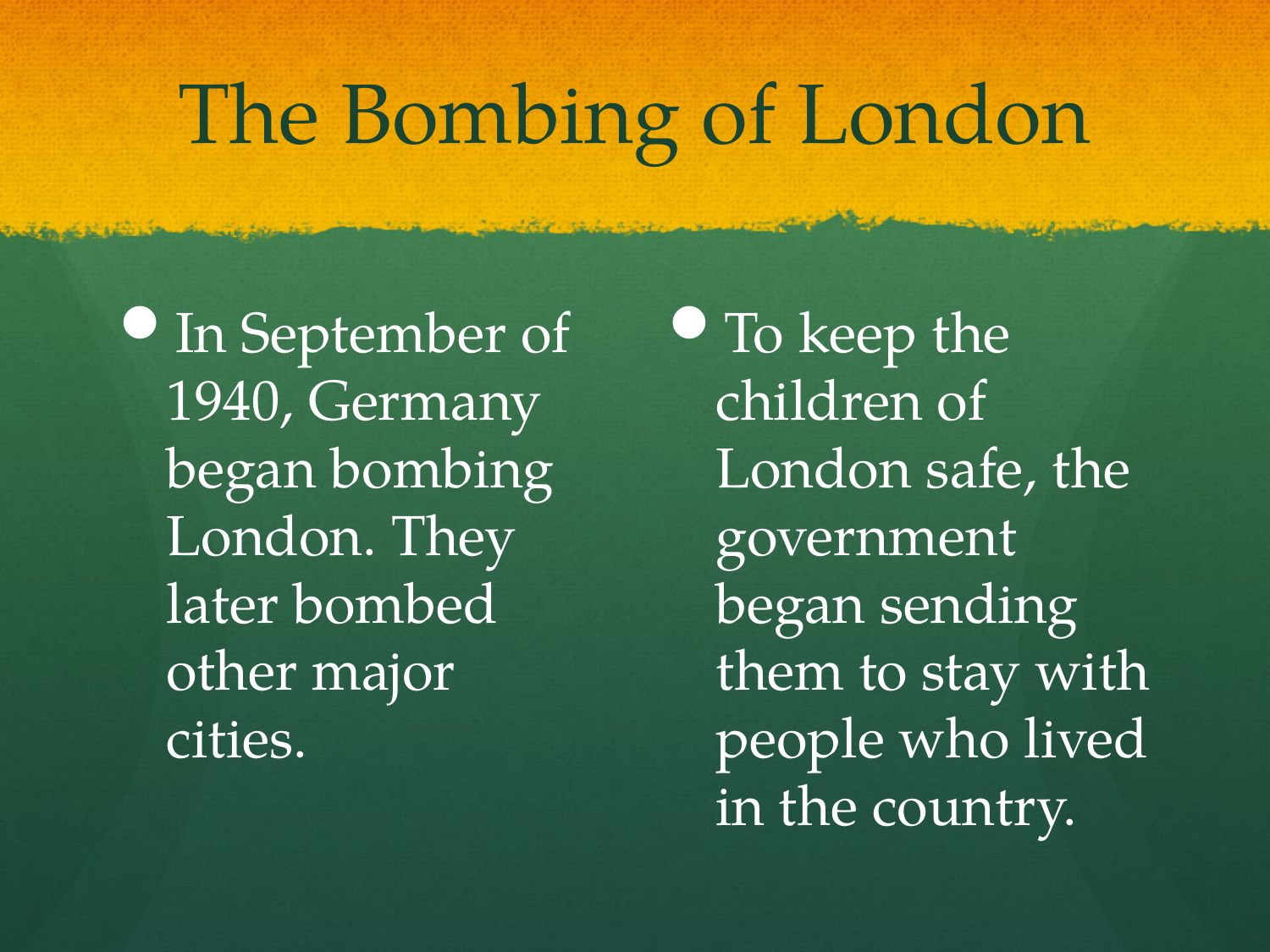

# The Bombing of London
In September of 1940, Germany began bombing London. They later bombed other major cities.
To keep the children of London safe, the government began sending them to stay with people who lived in the country.